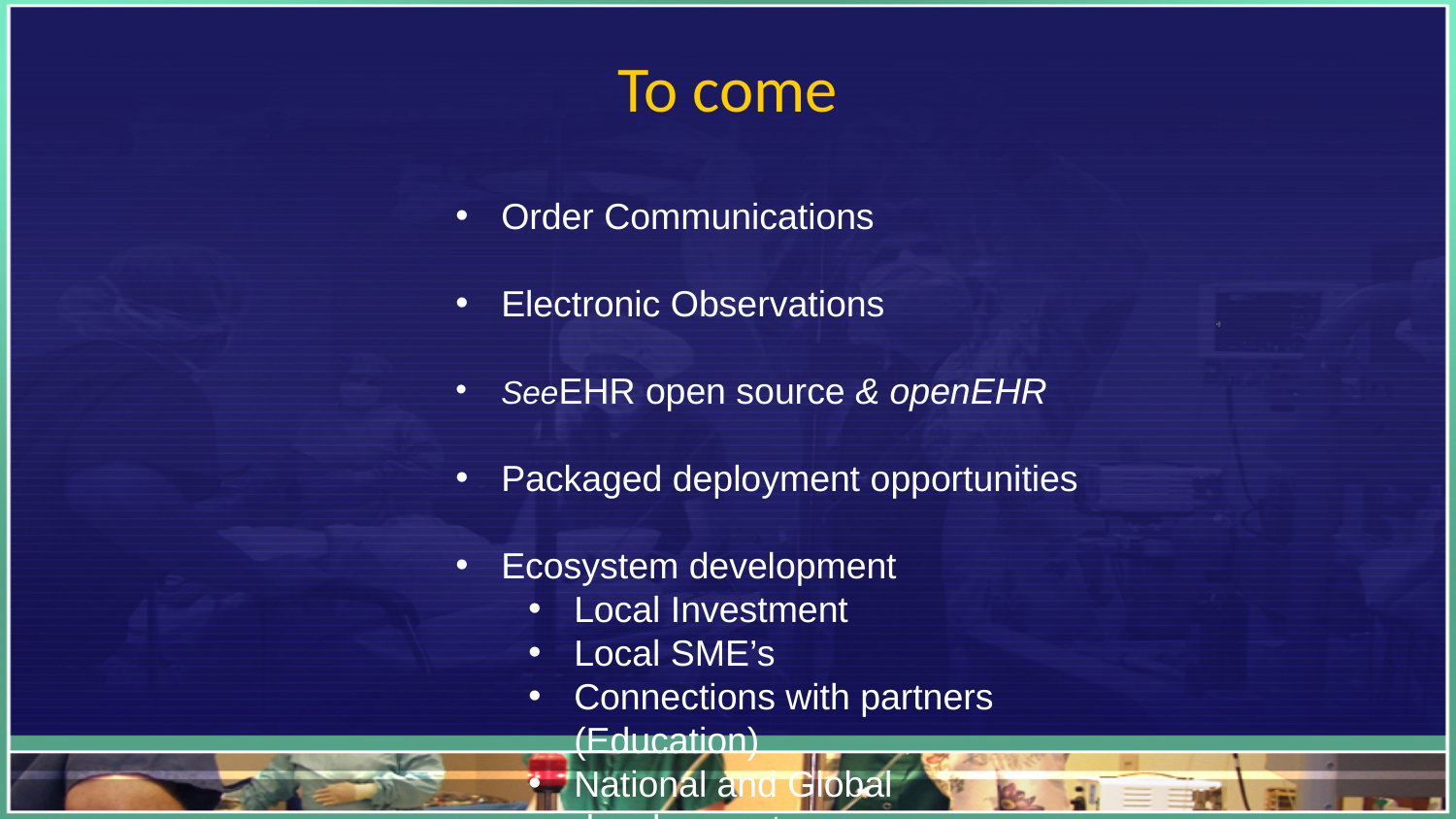

# To come
Order Communications

Electronic Observations

SeeEHR open source & openEHR

Packaged deployment opportunities

Ecosystem development
Local Investment
Local SME’s
Connections with partners (Education)
National and Global developments